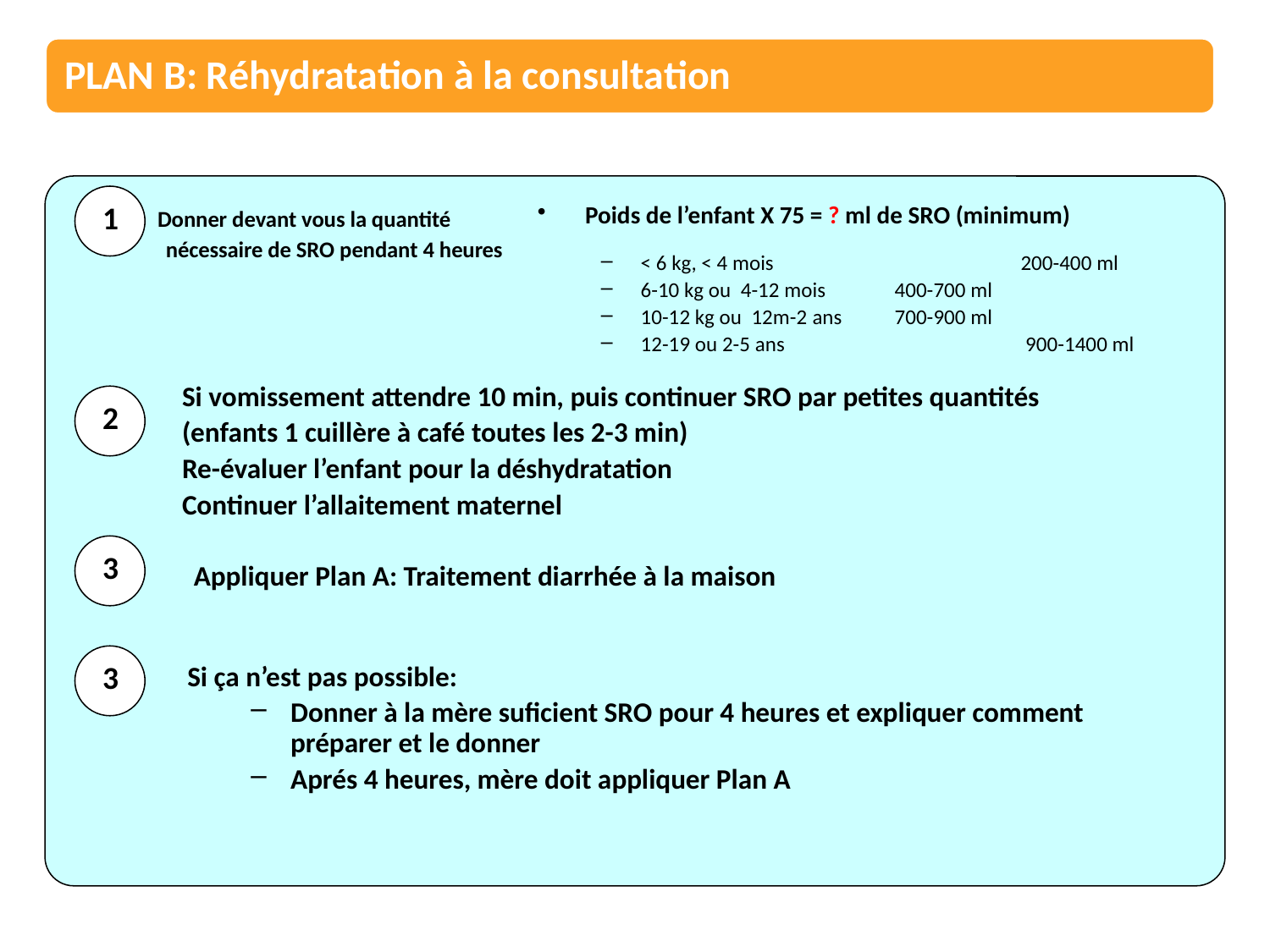

PLAN B: Réhydratation à la consultation

1
Donner devant vous la quantité nécessaire de SRO pendant 4 heures
Poids de l’enfant X 75 = ? ml de SRO (minimum)

< 6 kg, < 4 mois	                          200-400 ml
6-10 kg ou  4-12 mois	400-700 ml
10-12 kg ou  12m-2 ans	700-900 ml
12-19 ou 2-5 ans	                           900-1400 ml
Si vomissement attendre 10 min, puis continuer SRO par petites quantités
(enfants 1 cuillère à café toutes les 2-3 min)
Re-évaluer l’enfant pour la déshydratation
Continuer l’allaitement maternel

2

3
 Appliquer Plan A: Traitement diarrhée à la maison

3
Si ça n’est pas possible:
Donner à la mère suficient SRO pour 4 heures et expliquer comment préparer et le donner
Aprés 4 heures, mère doit appliquer Plan A